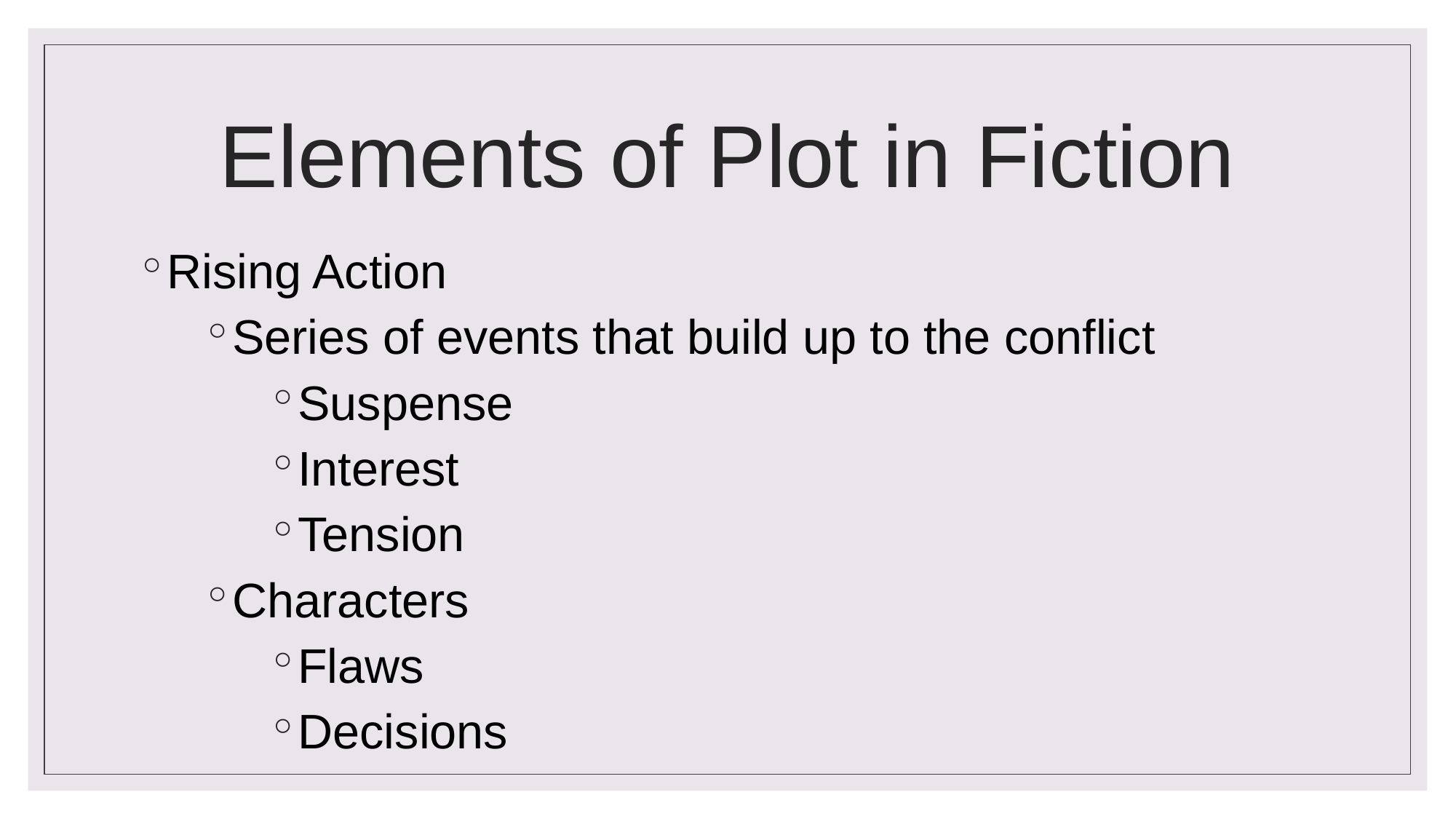

# Elements of Plot in Fiction
Rising Action
Series of events that build up to the conflict
Suspense
Interest
Tension
Characters
Flaws
Decisions